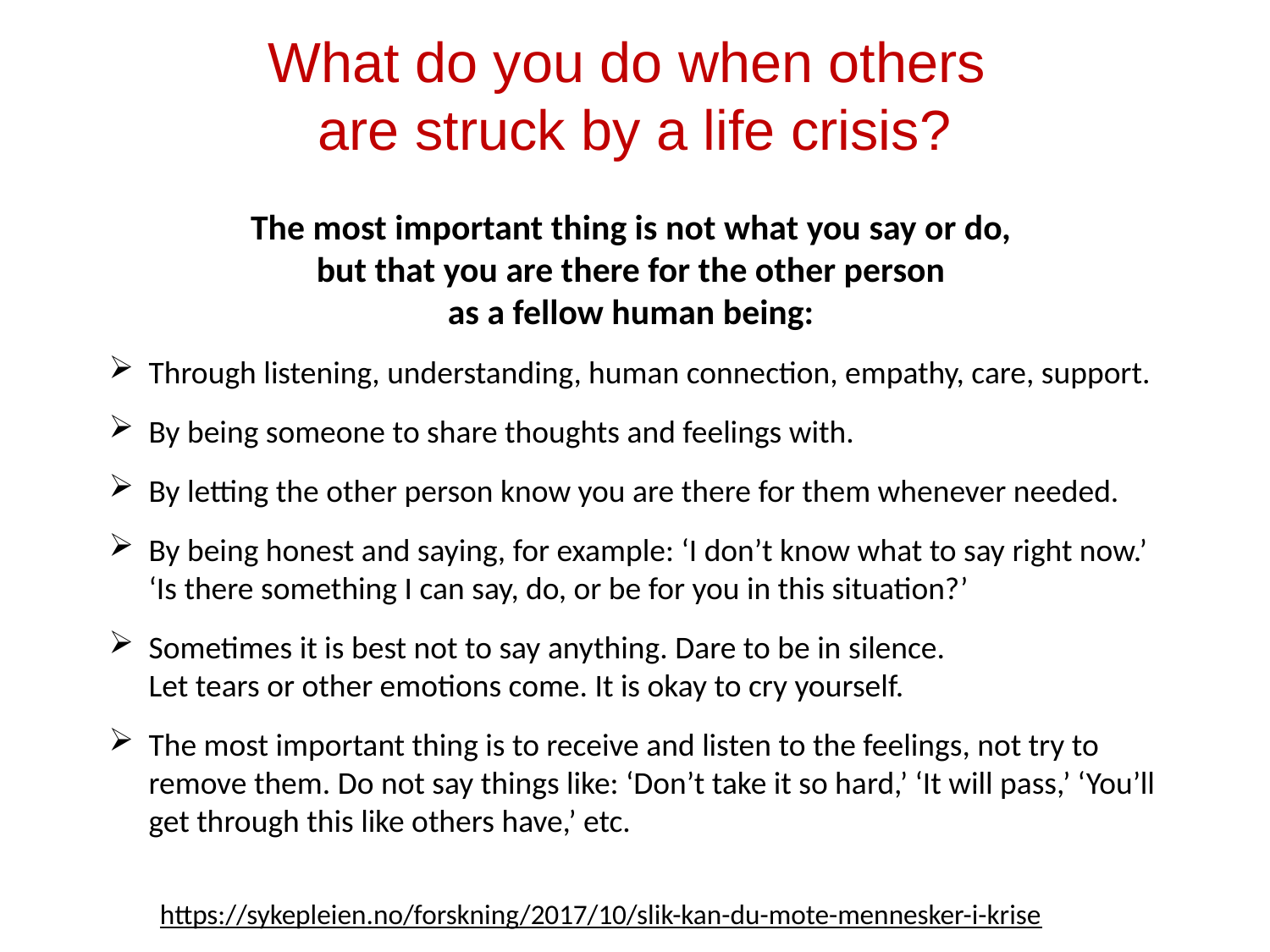

What do you do when others
are struck by a life crisis?
The most important thing is not what you say or do,
but that you are there for the other person
as a fellow human being:
Through listening, understanding, human connection, empathy, care, support.
By being someone to share thoughts and feelings with.
By letting the other person know you are there for them whenever needed.
By being honest and saying, for example: ‘I don’t know what to say right now.’
‘Is there something I can say, do, or be for you in this situation?’
Sometimes it is best not to say anything. Dare to be in silence.
Let tears or other emotions come. It is okay to cry yourself.
The most important thing is to receive and listen to the feelings, not try to remove them. Do not say things like: ‘Don’t take it so hard,’ ‘It will pass,’ ‘You’ll get through this like others have,’ etc.
https://sykepleien.no/forskning/2017/10/slik-kan-du-mote-mennesker-i-krise